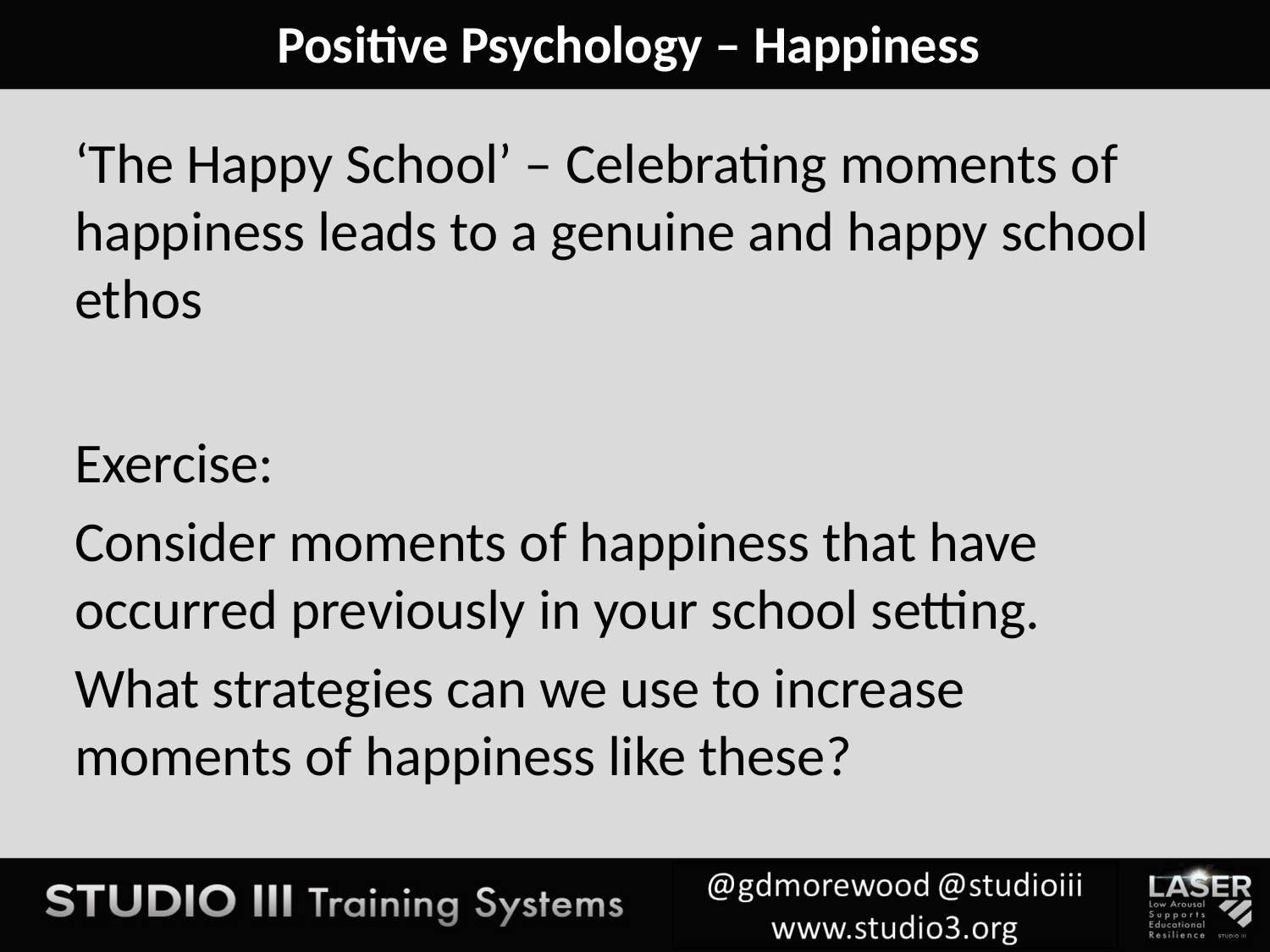

Positive Psychology – Happiness
‘The Happy School’ – Celebrating moments of happiness leads to a genuine and happy school ethos
Exercise:
Consider moments of happiness that have occurred previously in your school setting.
What strategies can we use to increase moments of happiness like these?